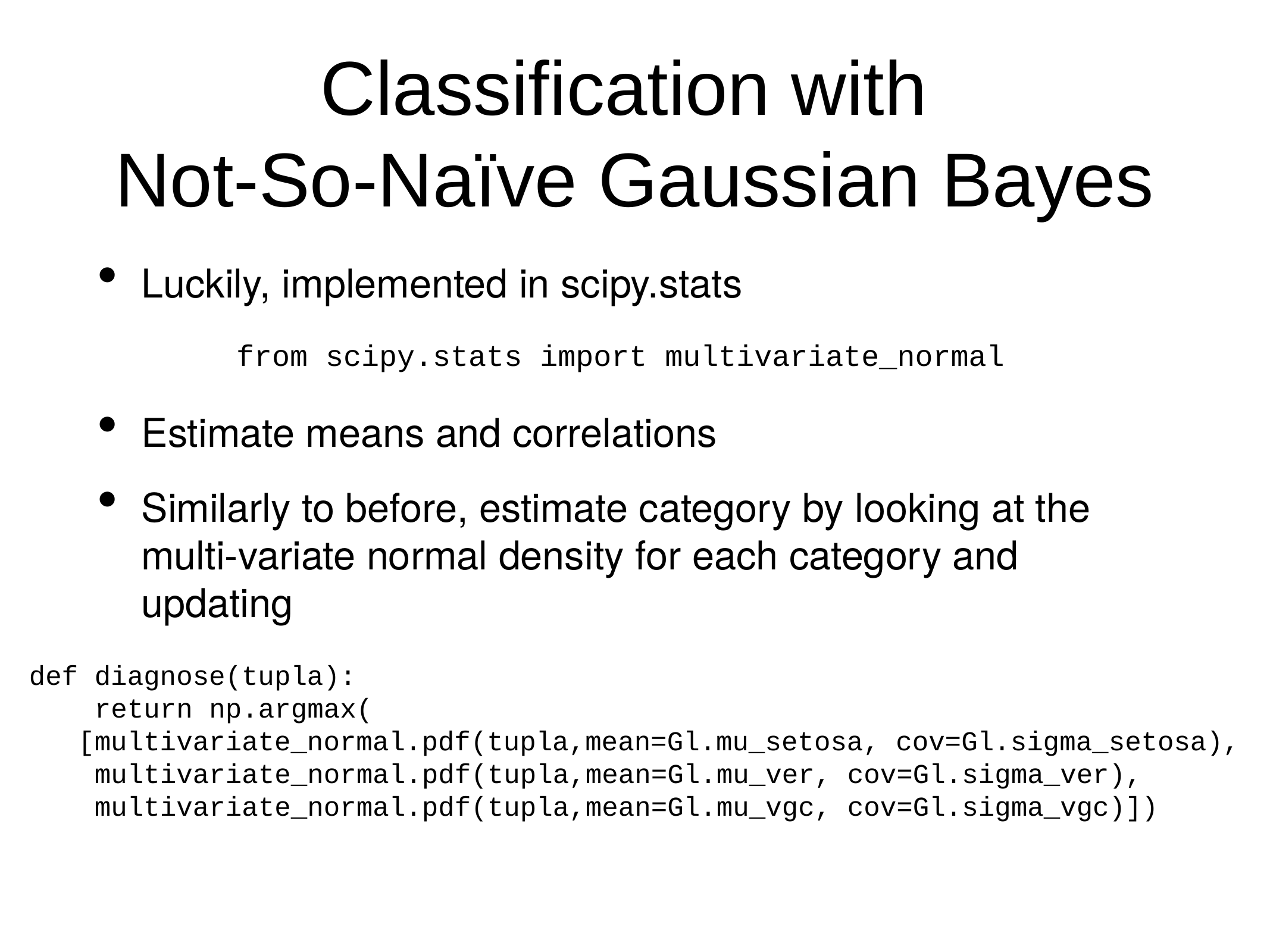

# Classification with
Not-So-Naïve Gaussian Bayes
Luckily, implemented in scipy.stats

Estimate means and correlations
Similarly to before, estimate category by looking at the multi-variate normal density for each category and updating
from scipy.stats import multivariate_normal
def diagnose(tupla):
    return np.argmax(
   [multivariate_normal.pdf(tupla,mean=Gl.mu_setosa, cov=Gl.sigma_setosa),
    multivariate_normal.pdf(tupla,mean=Gl.mu_ver, cov=Gl.sigma_ver),
    multivariate_normal.pdf(tupla,mean=Gl.mu_vgc, cov=Gl.sigma_vgc)])